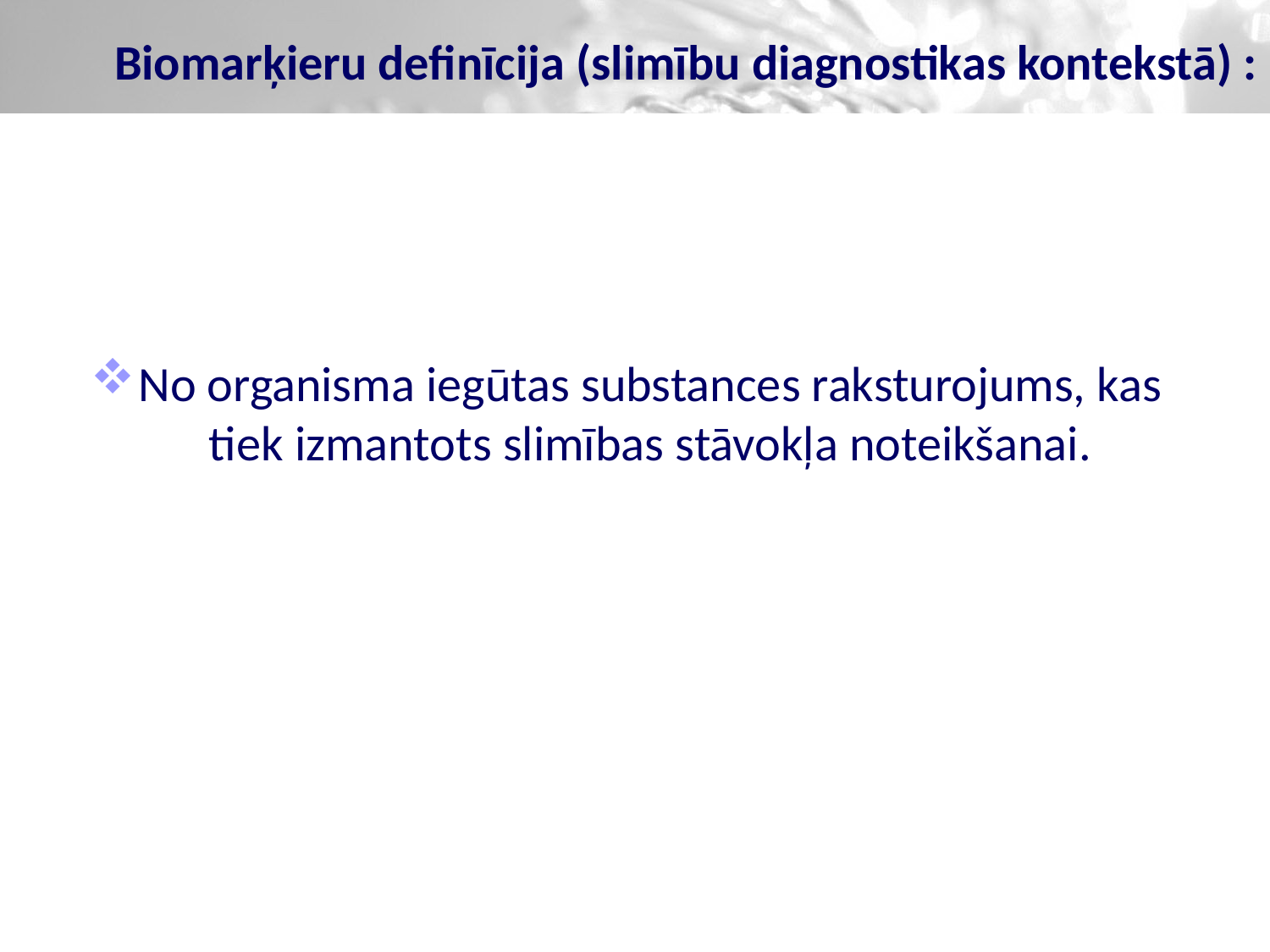

# Biomarķieru definīcija (slimību diagnostikas kontekstā) :
No organisma iegūtas substances raksturojums, kas tiek izmantots slimības stāvokļa noteikšanai.